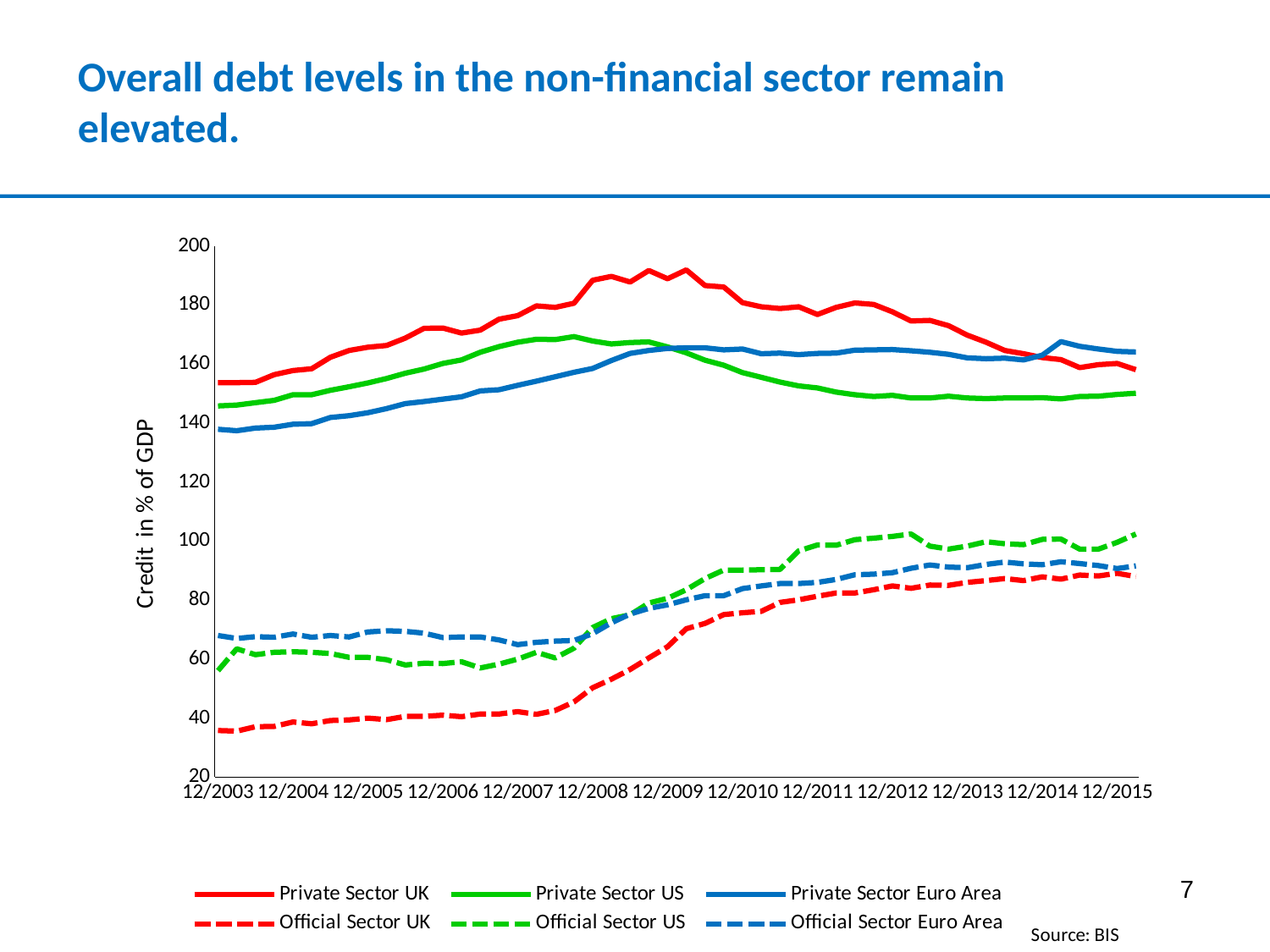

# Overall debt levels in the non-financial sector remain elevated.

### Chart: Credit  in % of GDP

| Category | Private Sector UK | Private Sector US | Private Sector Euro Area | Official Sector UK | Official Sector US | Official Sector Euro Area |
|---|---|---|---|---|---|---|
| 37986.0 | 153.7 | 145.8 | 137.9 | 35.8 | 56.1 | 68.0 |
| 38077.0 | 153.7 | 146.1 | 137.4 | 35.6 | 63.5 | 67.0 |
| 38168.0 | 153.8 | 146.9 | 138.3 | 37.1 | 61.5 | 67.6 |
| 38260.0 | 156.4 | 147.7 | 138.6 | 37.2 | 62.3 | 67.4 |
| 38352.0 | 157.8 | 149.6 | 139.6 | 38.7 | 62.5 | 68.5 |
| 38442.0 | 158.4 | 149.6 | 139.8 | 38.1 | 62.3 | 67.4 |
| 38533.0 | 162.3 | 151.1 | 141.9 | 39.2 | 61.9 | 68.0 |
| 38625.0 | 164.6 | 152.3 | 142.5 | 39.4 | 60.6 | 67.5 |
| 38717.0 | 165.7 | 153.6 | 143.5 | 40.0 | 60.6 | 69.2 |
| 38807.0 | 166.3 | 155.1 | 144.9 | 39.5 | 59.8 | 69.6 |
| 38898.0 | 168.8 | 156.9 | 146.6 | 40.6 | 58.0 | 69.4 |
| 38990.0 | 172.1 | 158.3 | 147.3 | 40.6 | 58.6 | 68.8 |
| 39082.0 | 172.2 | 160.2 | 148.1 | 41.0 | 58.5 | 67.3 |
| 39172.0 | 170.5 | 161.4 | 148.9 | 40.5 | 59.1 | 67.5 |
| 39263.0 | 171.5 | 164.0 | 150.9 | 41.4 | 57.0 | 67.5 |
| 39355.0 | 175.2 | 165.9 | 151.3 | 41.4 | 58.3 | 66.5 |
| 39447.0 | 176.4 | 167.4 | 152.8 | 42.2 | 60.0 | 64.9 |
| 39538.0 | 179.7 | 168.4 | 154.2 | 41.3 | 62.3 | 65.7 |
| 39629.0 | 179.2 | 168.3 | 155.7 | 42.6 | 60.4 | 66.1 |
| 39721.0 | 180.6 | 169.3 | 157.2 | 45.5 | 63.7 | 66.3 |
| 39813.0 | 188.4 | 167.8 | 158.5 | 50.3 | 70.7 | 68.6 |
| 39903.0 | 189.7 | 166.8 | 161.2 | 53.2 | 73.7 | 72.3 |
| 39994.0 | 187.8 | 167.3 | 163.6 | 56.5 | 75.0 | 75.3 |
| 40086.0 | 191.7 | 167.5 | 164.6 | 60.4 | 79.0 | 77.2 |
| 40178.0 | 188.9 | 165.8 | 165.3 | 64.2 | 80.6 | 78.4 |
| 40268.0 | 191.9 | 163.8 | 165.5 | 70.3 | 83.5 | 80.1 |
| 40359.0 | 186.6 | 161.3 | 165.5 | 72.1 | 87.3 | 81.5 |
| 40451.0 | 186.1 | 159.6 | 164.8 | 75.1 | 90.2 | 81.5 |
| 40543.0 | 180.8 | 157.1 | 165.1 | 75.7 | 90.2 | 83.9 |
| 40633.0 | 179.4 | 155.5 | 163.5 | 76.2 | 90.3 | 84.8 |
| 40724.0 | 178.8 | 153.9 | 163.7 | 79.2 | 90.4 | 85.6 |
| 40816.0 | 179.4 | 152.6 | 163.2 | 80.1 | 96.7 | 85.6 |
| 40908.0 | 176.8 | 151.9 | 163.6 | 81.3 | 98.7 | 86.0 |
| 40999.0 | 179.2 | 150.5 | 163.7 | 82.4 | 98.6 | 87.0 |
| 41090.0 | 180.7 | 149.6 | 164.7 | 82.4 | 100.5 | 88.6 |
| 41182.0 | 180.2 | 149.0 | 164.8 | 83.5 | 101.0 | 88.8 |
| 41274.0 | 177.7 | 149.4 | 164.9 | 84.8 | 101.6 | 89.3 |
| 41364.0 | 174.6 | 148.5 | 164.5 | 84.0 | 102.4 | 90.8 |
| 41455.0 | 174.8 | 148.5 | 164.0 | 85.1 | 98.3 | 91.9 |
| 41547.0 | 173.0 | 149.1 | 163.3 | 85.0 | 97.3 | 91.2 |
| 41639.0 | 169.8 | 148.5 | 162.1 | 86.0 | 98.3 | 91.0 |
| 41729.0 | 167.4 | 148.3 | 161.8 | 86.6 | 99.8 | 92.1 |
| 41820.0 | 164.6 | 148.5 | 162.0 | 87.3 | 99.1 | 92.9 |
| 41912.0 | 163.5 | 148.5 | 161.4 | 86.6 | 98.8 | 92.3 |
| 42004.0 | 162.2 | 148.6 | 163.0 | 87.9 | 100.6 | 92.0 |
| 42094.0 | 161.5 | 148.2 | 167.6 | 87.1 | 100.7 | 93.0 |
| 42185.0 | 158.8 | 149.0 | 166.0 | 88.5 | 97.3 | 92.4 |
| 42277.0 | 159.8 | 149.1 | 165.1 | 88.2 | 97.3 | 91.7 |
| 42369.0 | 160.2 | 149.7 | 164.3 | 89.1 | 99.6 | 90.7 |
| 42460.0 | 158.1 | 150.1 | 164.1 | 88.0 | 102.4 | 91.6 |
7